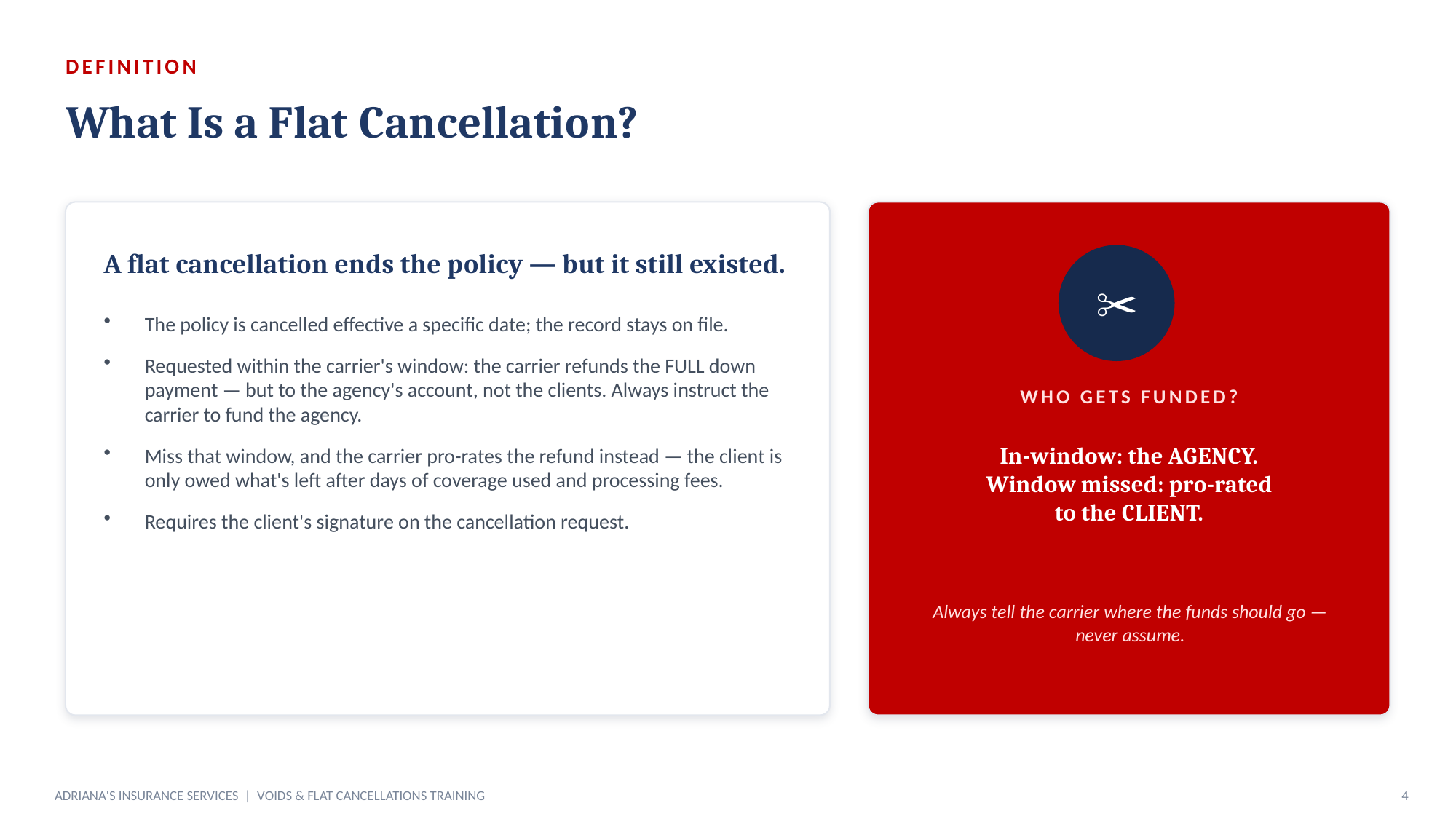

DEFINITION
What Is a Flat Cancellation?

A flat cancellation ends the policy — but it still existed.

✂
The policy is cancelled effective a specific date; the record stays on file.
Requested within the carrier's window: the carrier refunds the FULL down payment — but to the agency's account, not the clients. Always instruct the carrier to fund the agency.
Miss that window, and the carrier pro-rates the refund instead — the client is only owed what's left after days of coverage used and processing fees.
Requires the client's signature on the cancellation request.
WHO GETS FUNDED?
In-window: the AGENCY.
Window missed: pro-rated
to the CLIENT.
Always tell the carrier where the funds should go — never assume.
ADRIANA'S INSURANCE SERVICES  |  VOIDS & FLAT CANCELLATIONS TRAINING
4